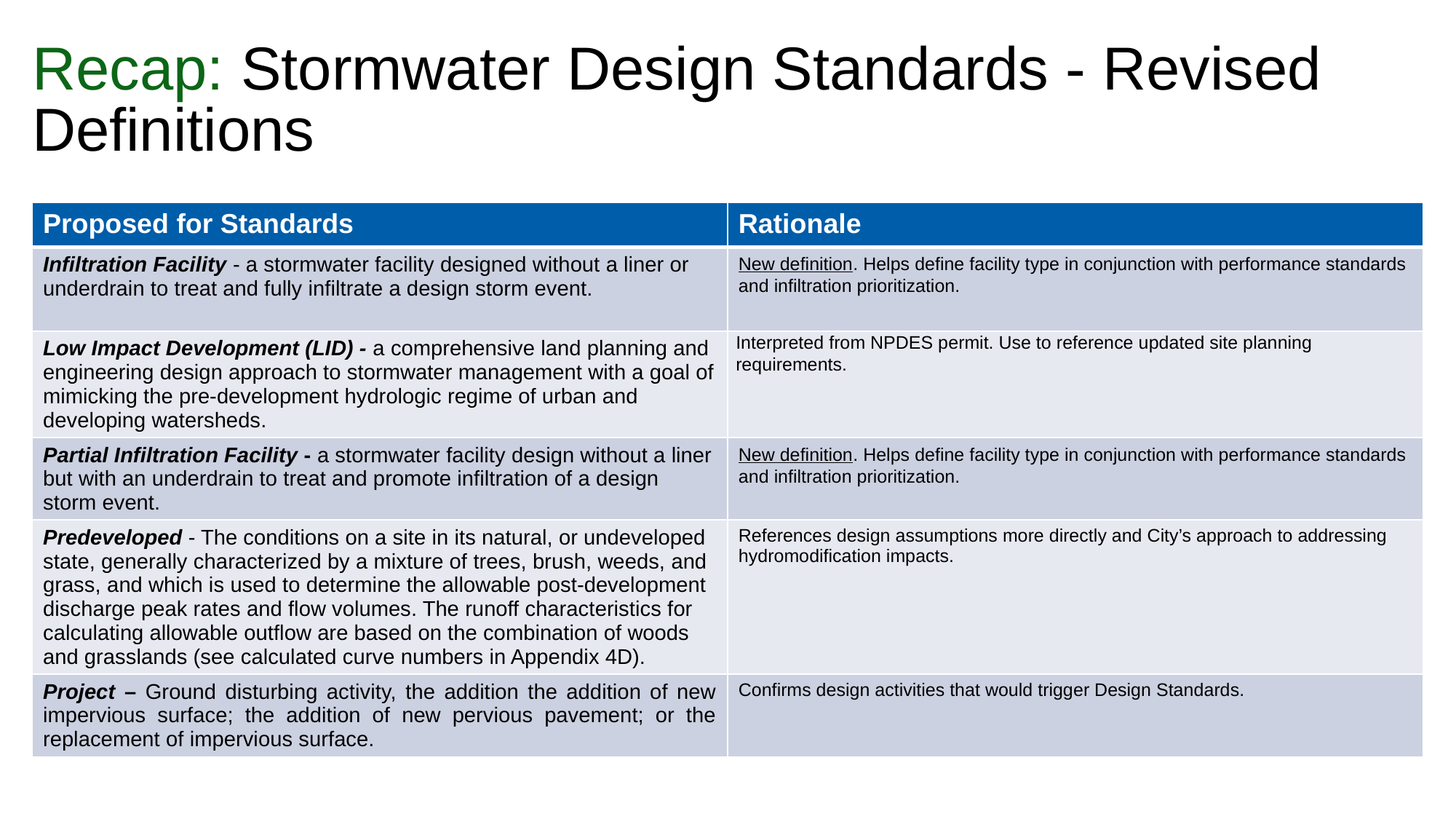

# Recap: Stormwater Design Standards - Revised Definitions
| Proposed for Standards | Rationale |
| --- | --- |
| Infiltration Facility - a stormwater facility designed without a liner or underdrain to treat and fully infiltrate a design storm event. | New definition. Helps define facility type in conjunction with performance standards and infiltration prioritization. |
| Low Impact Development (LID) - a comprehensive land planning and engineering design approach to stormwater management with a goal of mimicking the pre-development hydrologic regime of urban and developing watersheds. | Interpreted from NPDES permit. Use to reference updated site planning requirements. |
| Partial Infiltration Facility - a stormwater facility design without a liner but with an underdrain to treat and promote infiltration of a design storm event. | New definition. Helps define facility type in conjunction with performance standards and infiltration prioritization. |
| Predeveloped - The conditions on a site in its natural, or undeveloped state, generally characterized by a mixture of trees, brush, weeds, and grass, and which is used to determine the allowable post-development discharge peak rates and flow volumes. The runoff characteristics for calculating allowable outflow are based on the combination of woods and grasslands (see calculated curve numbers in Appendix 4D). | References design assumptions more directly and City’s approach to addressing hydromodification impacts. |
| Project – Ground disturbing activity, the addition the addition of new impervious surface; the addition of new pervious pavement; or the replacement of impervious surface. | Confirms design activities that would trigger Design Standards. |